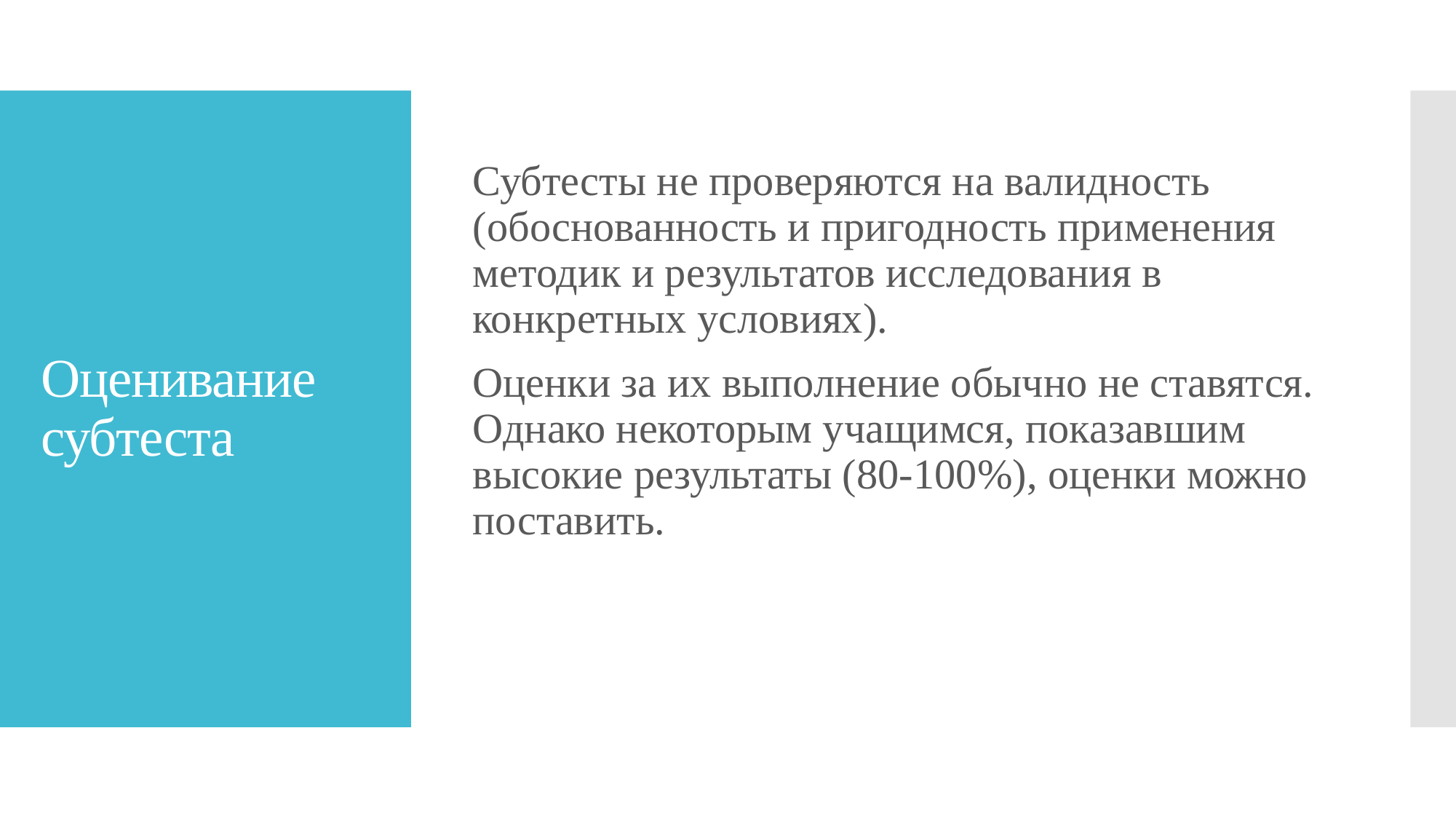

Субтесты не проверяются на валидность (обоснованность и пригодность применения методик и результатов исследования в конкретных условиях).
Оценки за их выполнение обычно не ставятся. Однако некоторым учащимся, показавшим высокие результаты (80-100%), оценки можно поставить.

# Оценивание субтеста